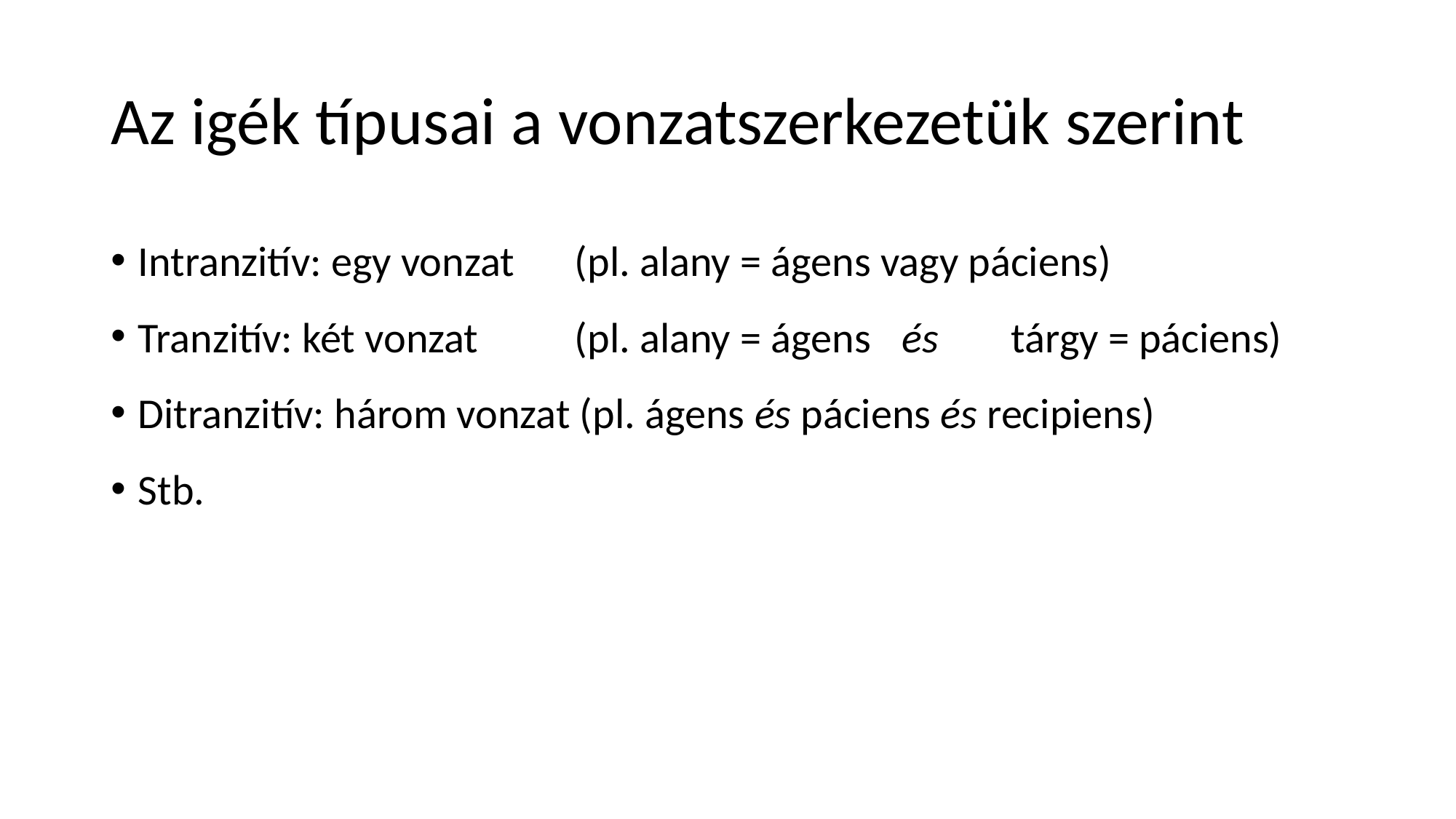

# Az igék típusai a vonzatszerkezetük szerint
Intranzitív: egy vonzat 	(pl. alany = ágens vagy páciens)
Tranzitív: két vonzat 	(pl. alany = ágens 	és 	tárgy = páciens)
Ditranzitív: három vonzat (pl. ágens és páciens és recipiens)
Stb.